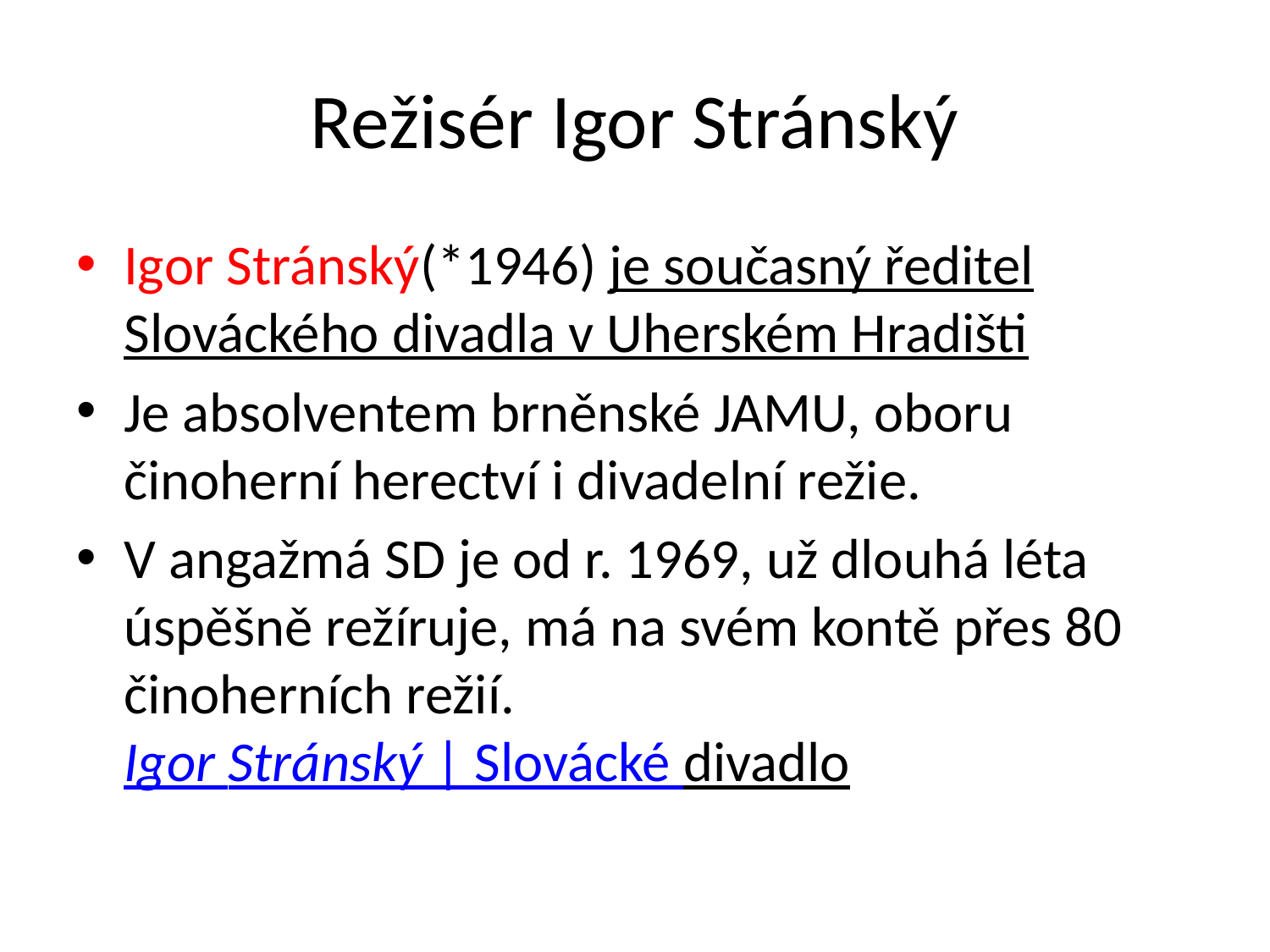

# Režisér Igor Stránský
Igor Stránský(*1946) je současný ředitel Slováckého divadla v Uherském Hradišti
Je absolventem brněnské JAMU, oboru činoherní herectví i divadelní režie.
V angažmá SD je od r. 1969, už dlouhá léta úspěšně režíruje, má na svém kontě přes 80 činoherních režií.
Igor Stránský | Slovácké divadlo